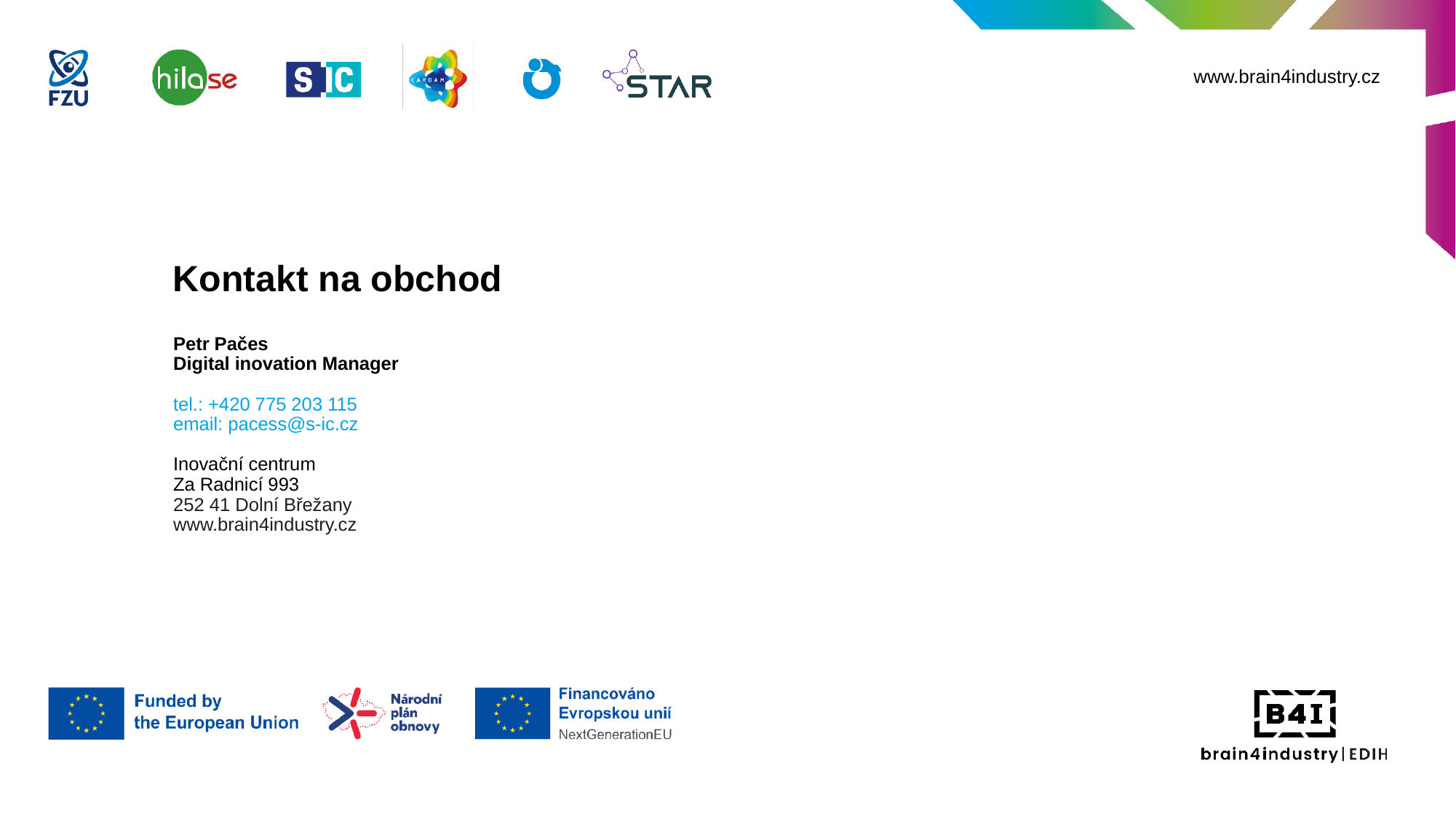

Kontakt na obchod
# Petr Pačes Digital inovation Manager tel.: +420 775 203 115 email: pacess@s-ic.cz Inovační centrum Za Radnicí 993 252 41 Dolní Břežany www.brain4industry.cz